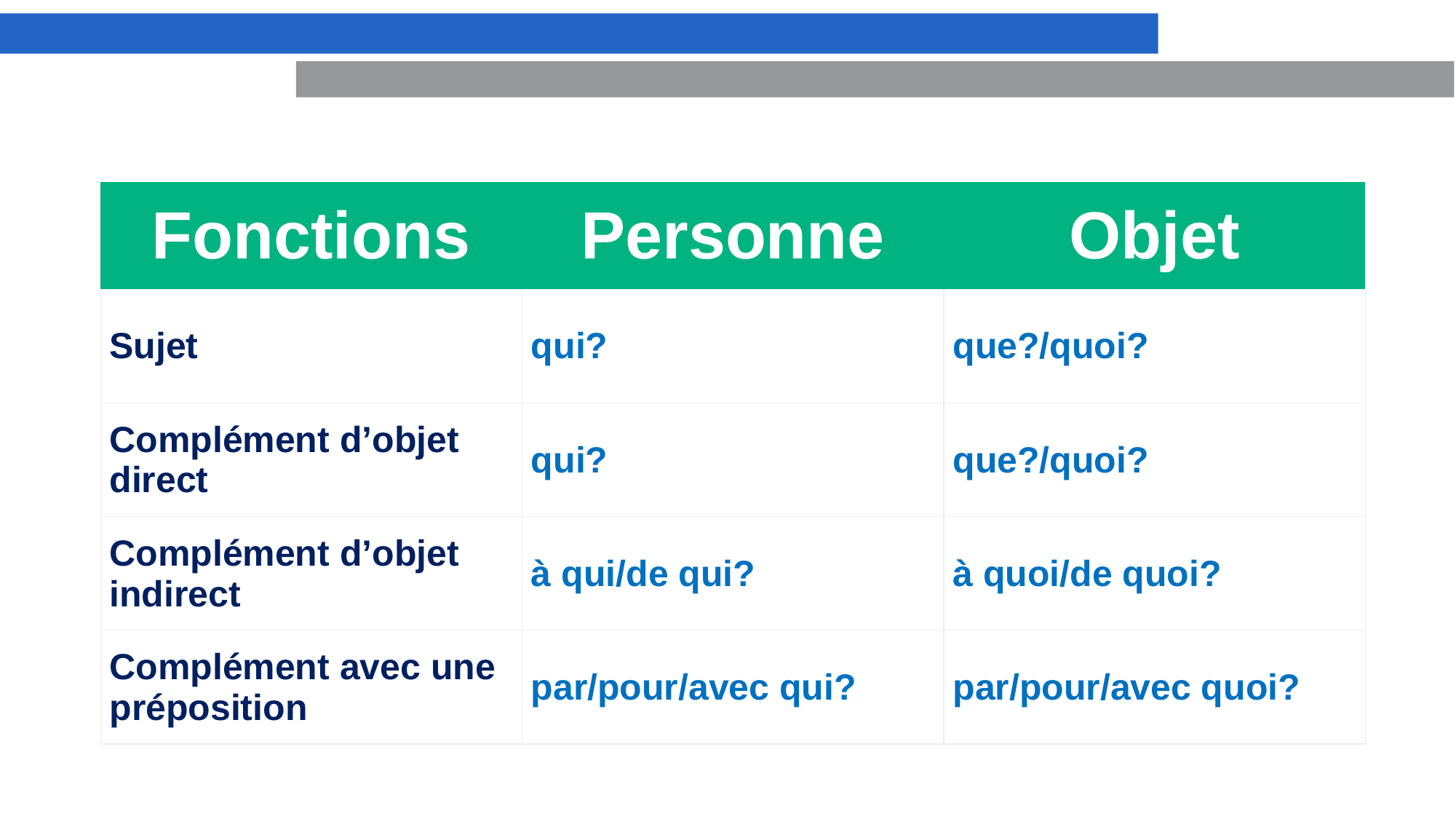

| Fonctions | Personne | Objet |
| --- | --- | --- |
| Sujet | qui? | que?/quoi? |
| Complément d’objet direct | qui? | que?/quoi? |
| Complément d’objet indirect | à qui/de qui? | à quoi/de quoi? |
| Complément avec une préposition | par/pour/avec qui? | par/pour/avec quoi? |